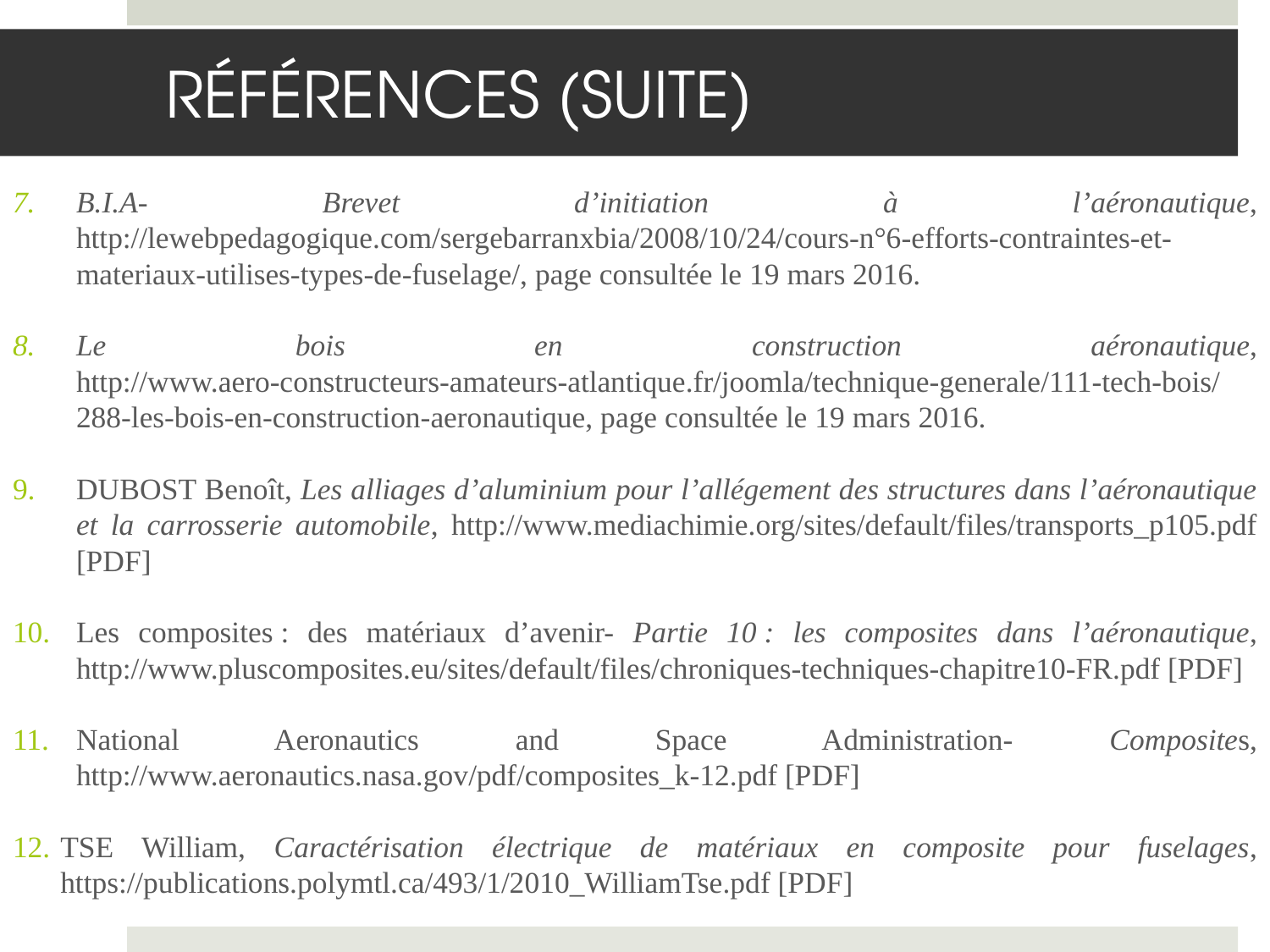

# Références (suite)
B.I.A- Brevet d’initiation à l’aéronautique, http://lewebpedagogique.com/sergebarranxbia/2008/10/24/cours-n°6-efforts-contraintes-et-materiaux-utilises-types-de-fuselage/, page consultée le 19 mars 2016.
Le bois en construction aéronautique, http://www.aero-constructeurs-amateurs-atlantique.fr/joomla/technique-generale/111-tech-bois/288-les-bois-en-construction-aeronautique, page consultée le 19 mars 2016.
DUBOST Benoît, Les alliages d’aluminium pour l’allégement des structures dans l’aéronautique et la carrosserie automobile, http://www.mediachimie.org/sites/default/files/transports_p105.pdf [PDF]
Les composites : des matériaux d’avenir- Partie 10 : les composites dans l’aéronautique, http://www.pluscomposites.eu/sites/default/files/chroniques-techniques-chapitre10-FR.pdf [PDF]
National Aeronautics and Space Administration- Composites, http://www.aeronautics.nasa.gov/pdf/composites_k-12.pdf [PDF]
TSE William, Caractérisation électrique de matériaux en composite pour fuselages, https://publications.polymtl.ca/493/1/2010_WilliamTse.pdf [PDF]